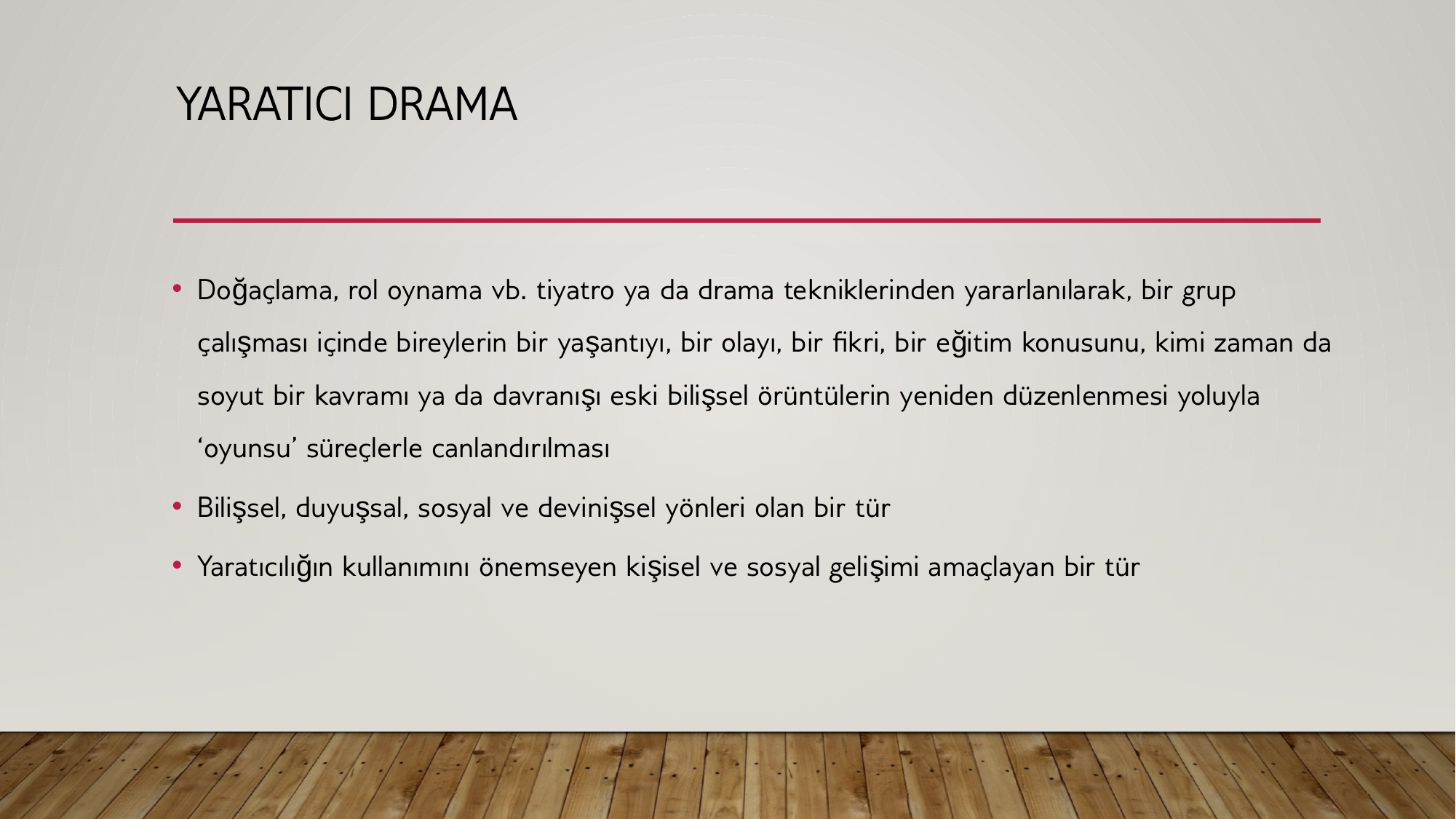

# Yaratıcı drama
Doğaçlama, rol oynama vb. tiyatro ya da drama tekniklerinden yararlanılarak, bir grup çalışması içinde bireylerin bir yaşantıyı, bir olayı, bir fikri, bir eğitim konusunu, kimi zaman da soyut bir kavramı ya da davranışı eski bilişsel örüntülerin yeniden düzenlenmesi yoluyla ‘oyunsu’ süreçlerle canlandırılması
Bilişsel, duyuşsal, sosyal ve devinişsel yönleri olan bir tür
Yaratıcılığın kullanımını önemseyen kişisel ve sosyal gelişimi amaçlayan bir tür